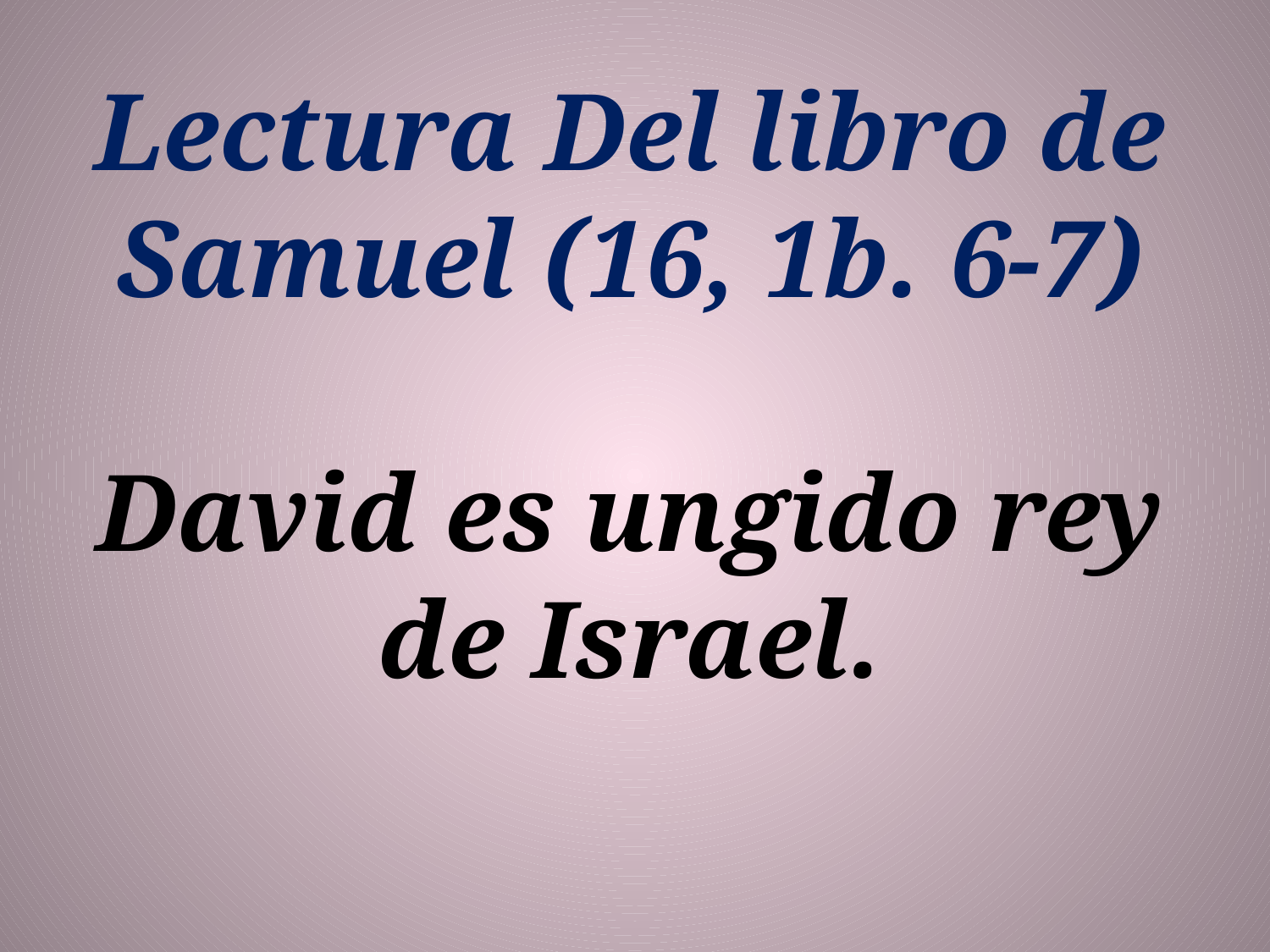

Lectura Del libro de Samuel (16, 1b. 6-7)
David es ungido rey de Israel.